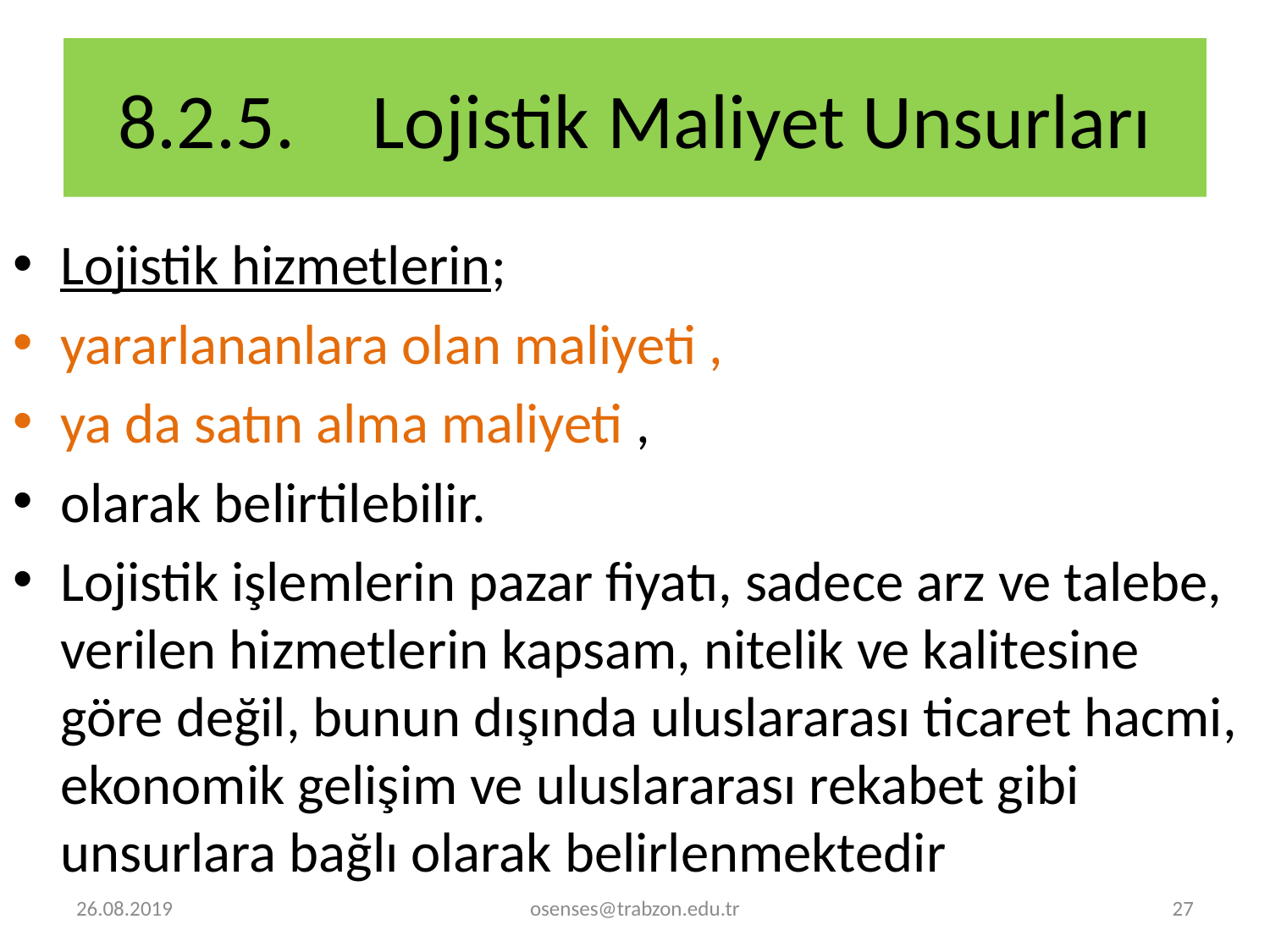

# 8.2.5.	Lojistik Maliyet Unsurları
Lojistik hizmetlerin;
yararlananlara olan maliyeti ,
ya da satın alma maliyeti ,
olarak belirtilebilir.
Lojistik işlemlerin pazar fiyatı, sadece arz ve talebe, verilen hizmetlerin kapsam, nitelik ve kalitesine göre değil, bunun dışında uluslararası ticaret hacmi, ekonomik gelişim ve uluslararası rekabet gibi unsurlara bağlı olarak belirlenmektedir
26.08.2019
osenses@trabzon.edu.tr
27